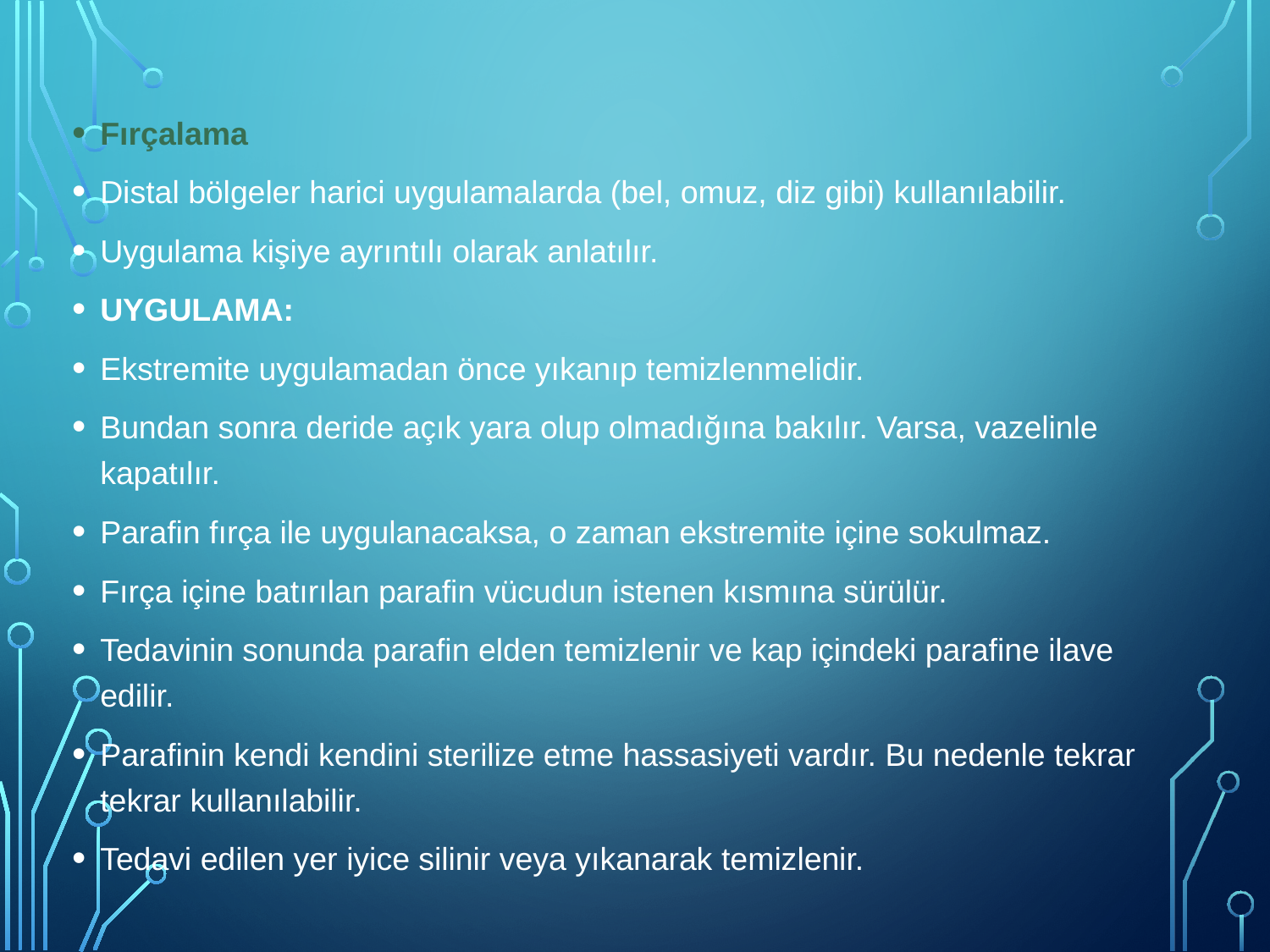

Fırçalama
Distal bölgeler harici uygulamalarda (bel, omuz, diz gibi) kullanılabilir.
Uygulama kişiye ayrıntılı olarak anlatılır.
UYGULAMA:
Ekstremite uygulamadan önce yıkanıp temizlenmelidir.
Bundan sonra deride açık yara olup olmadığına bakılır. Varsa, vazelinle kapatılır.
Parafin fırça ile uygulanacaksa, o zaman ekstremite içine sokulmaz.
Fırça içine batırılan parafin vücudun istenen kısmına sürülür.
Tedavinin sonunda parafin elden temizlenir ve kap içindeki parafine ilave edilir.
Parafinin kendi kendini sterilize etme hassasiyeti vardır. Bu nedenle tekrar tekrar kullanılabilir.
Tedavi edilen yer iyice silinir veya yıkanarak temizlenir.